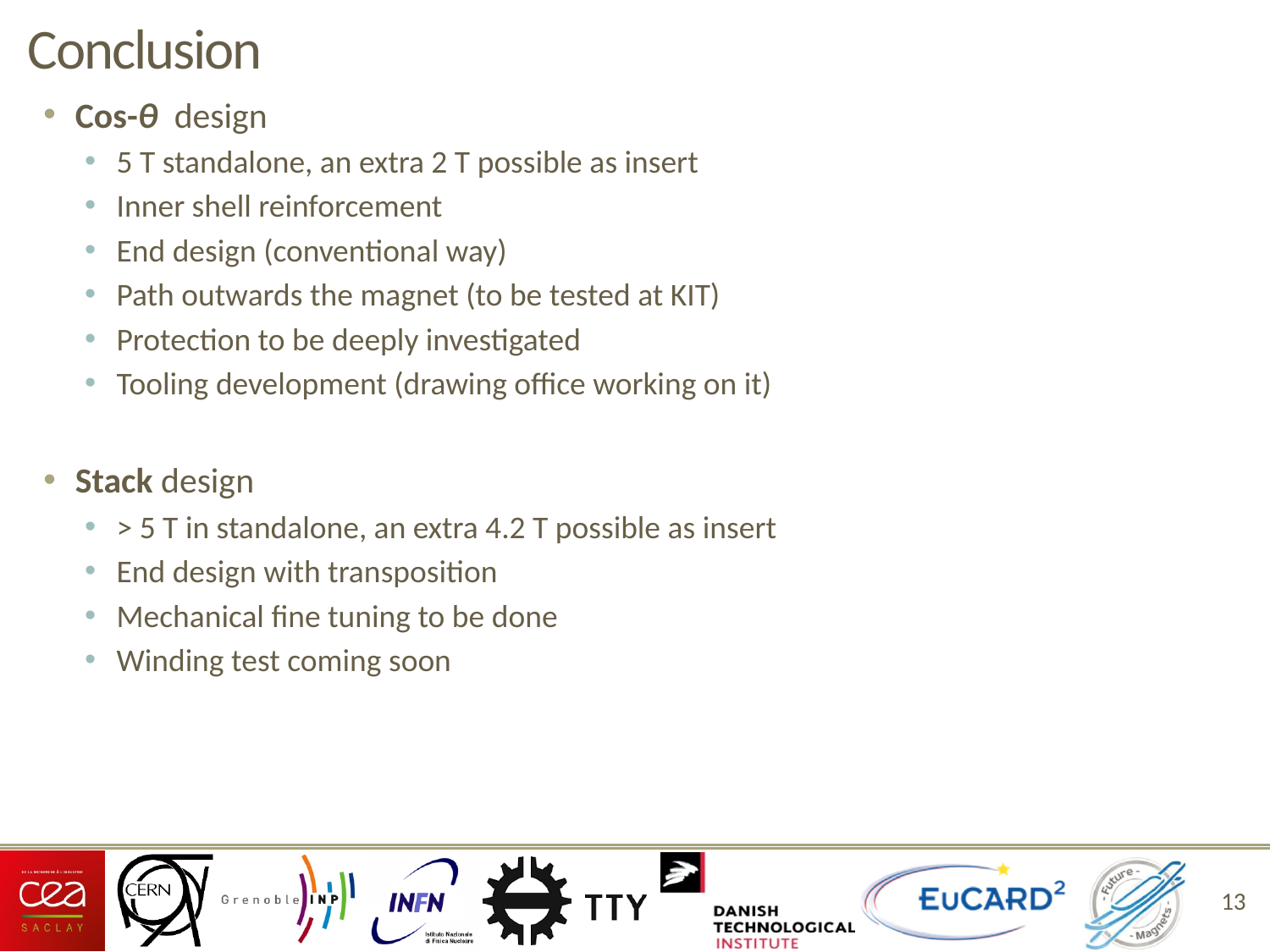

# Conclusion
Cos-θ  design
5 T standalone, an extra 2 T possible as insert
Inner shell reinforcement
End design (conventional way)
Path outwards the magnet (to be tested at KIT)
Protection to be deeply investigated
Tooling development (drawing office working on it)

Stack design
> 5 T in standalone, an extra 4.2 T possible as insert
End design with transposition
Mechanical fine tuning to be done
Winding test coming soon
13